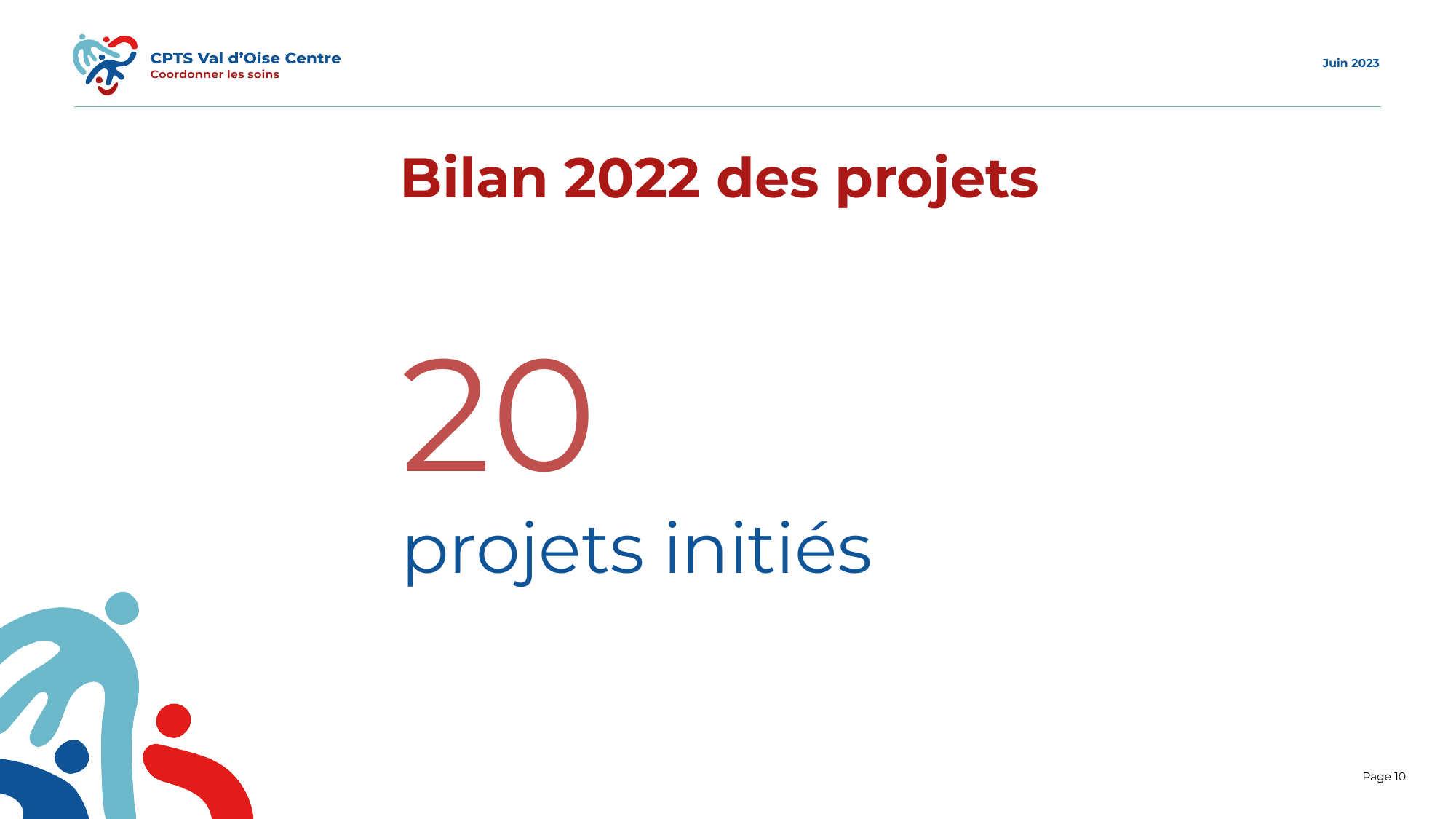

Bilan 2022 des projets
20
projets initiés